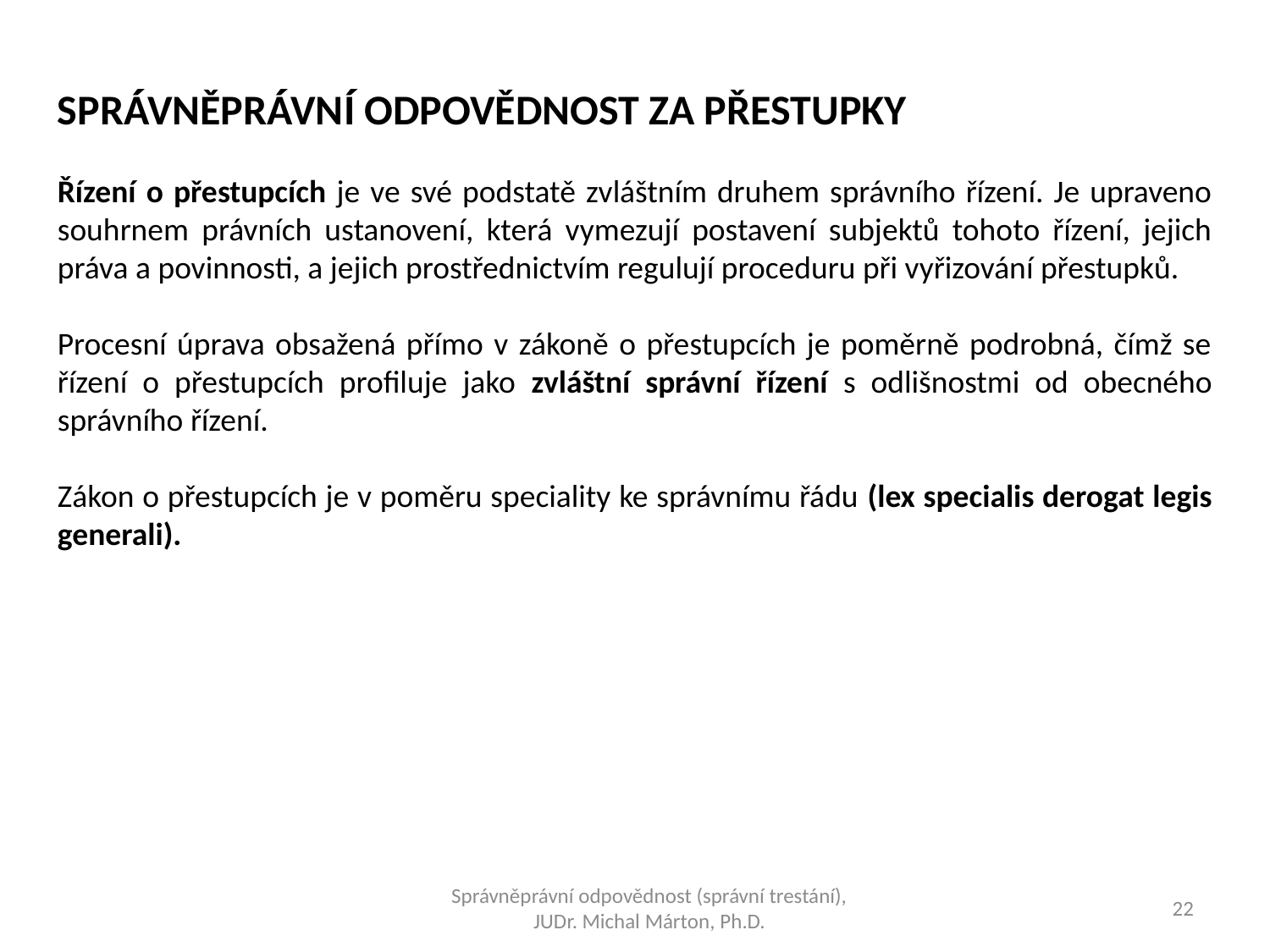

SPRÁVNĚPRÁVNÍ ODPOVĚDNOST ZA PŘESTUPKY

Řízení o přestupcích je ve své podstatě zvláštním druhem správního řízení. Je upraveno souhrnem právních ustanovení, která vymezují postavení subjektů tohoto řízení, jejich práva a povinnosti, a jejich prostřednictvím regulují proceduru při vyřizování přestupků.

Procesní úprava obsažená přímo v zákoně o přestupcích je poměrně podrobná, čímž se řízení o přestupcích profiluje jako zvláštní správní řízení s odlišnostmi od obecného správního řízení.

Zákon o přestupcích je v poměru speciality ke správnímu řádu (lex specialis derogat legis generali).
Správněprávní odpovědnost (správní trestání), JUDr. Michal Márton, Ph.D.
22